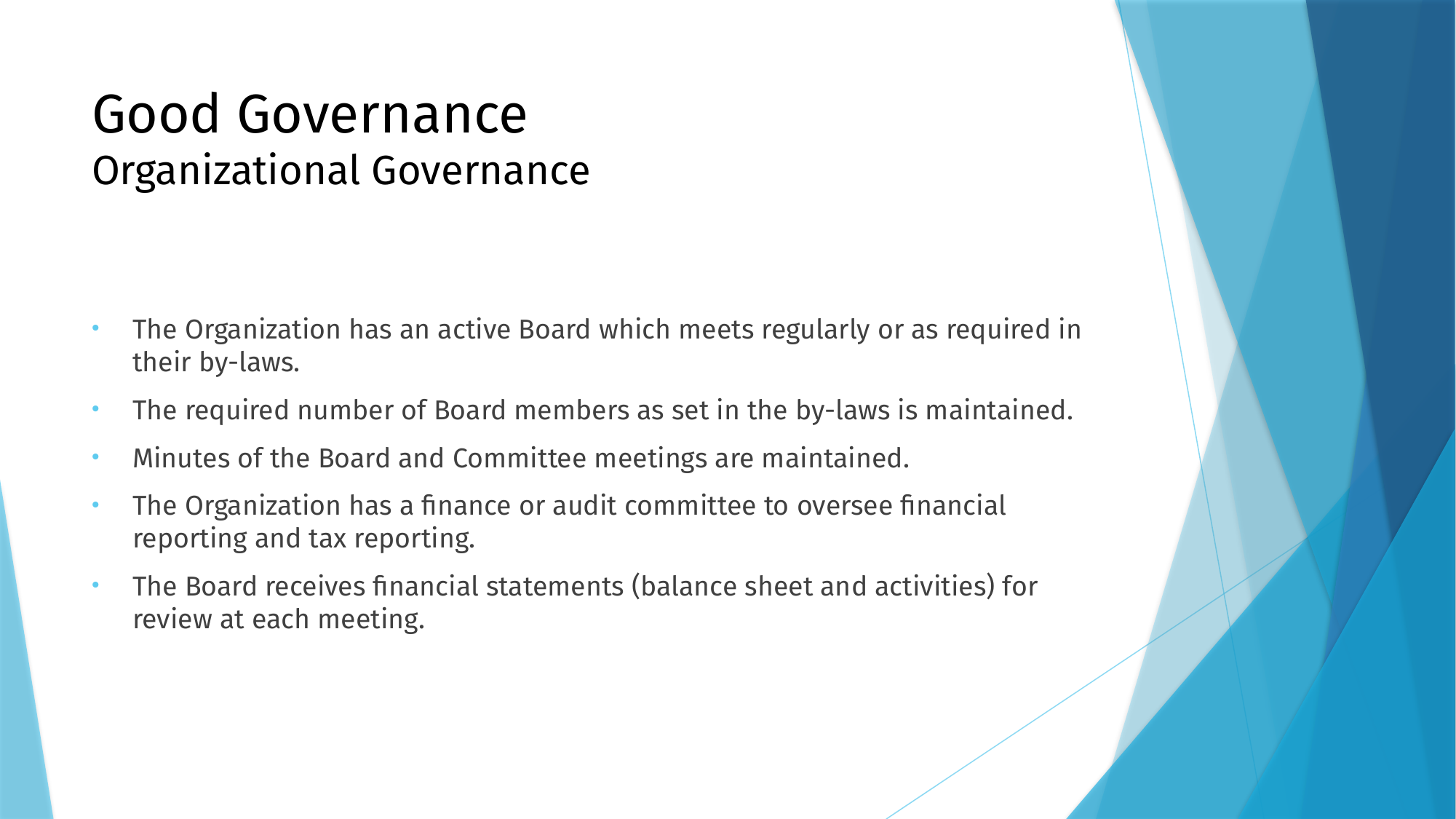

# Good Governance Organizational Governance

The Organization has an active Board which meets regularly or as required in their by-laws.
The required number of Board members as set in the by-laws is maintained.
Minutes of the Board and Committee meetings are maintained.
The Organization has a finance or audit committee to oversee financial reporting and tax reporting.
The Board receives financial statements (balance sheet and activities) for review at each meeting.